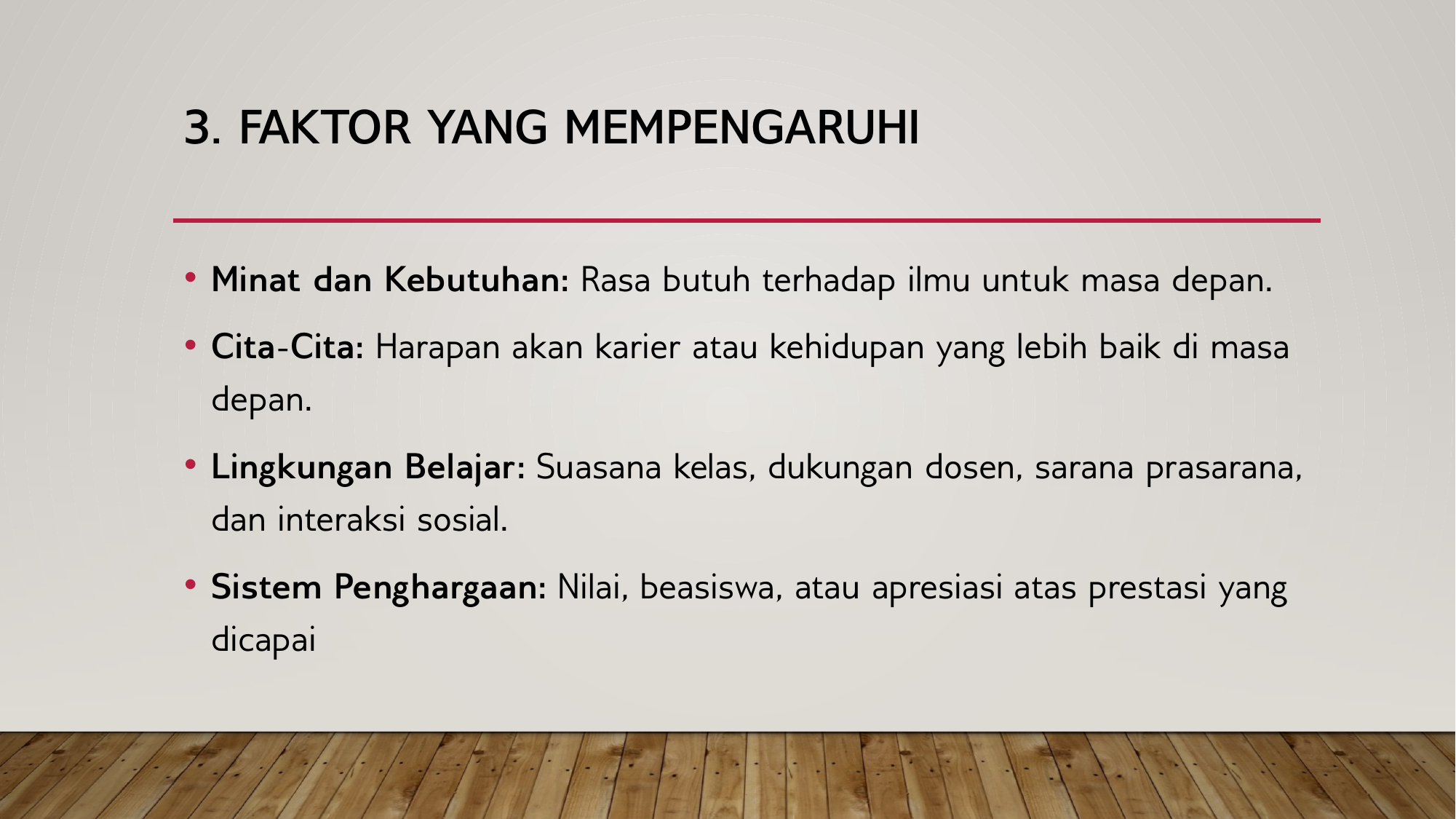

# 3. Faktor yang Mempengaruhi
Minat dan Kebutuhan: Rasa butuh terhadap ilmu untuk masa depan.
Cita-Cita: Harapan akan karier atau kehidupan yang lebih baik di masa depan.
Lingkungan Belajar: Suasana kelas, dukungan dosen, sarana prasarana, dan interaksi sosial.
Sistem Penghargaan: Nilai, beasiswa, atau apresiasi atas prestasi yang dicapai